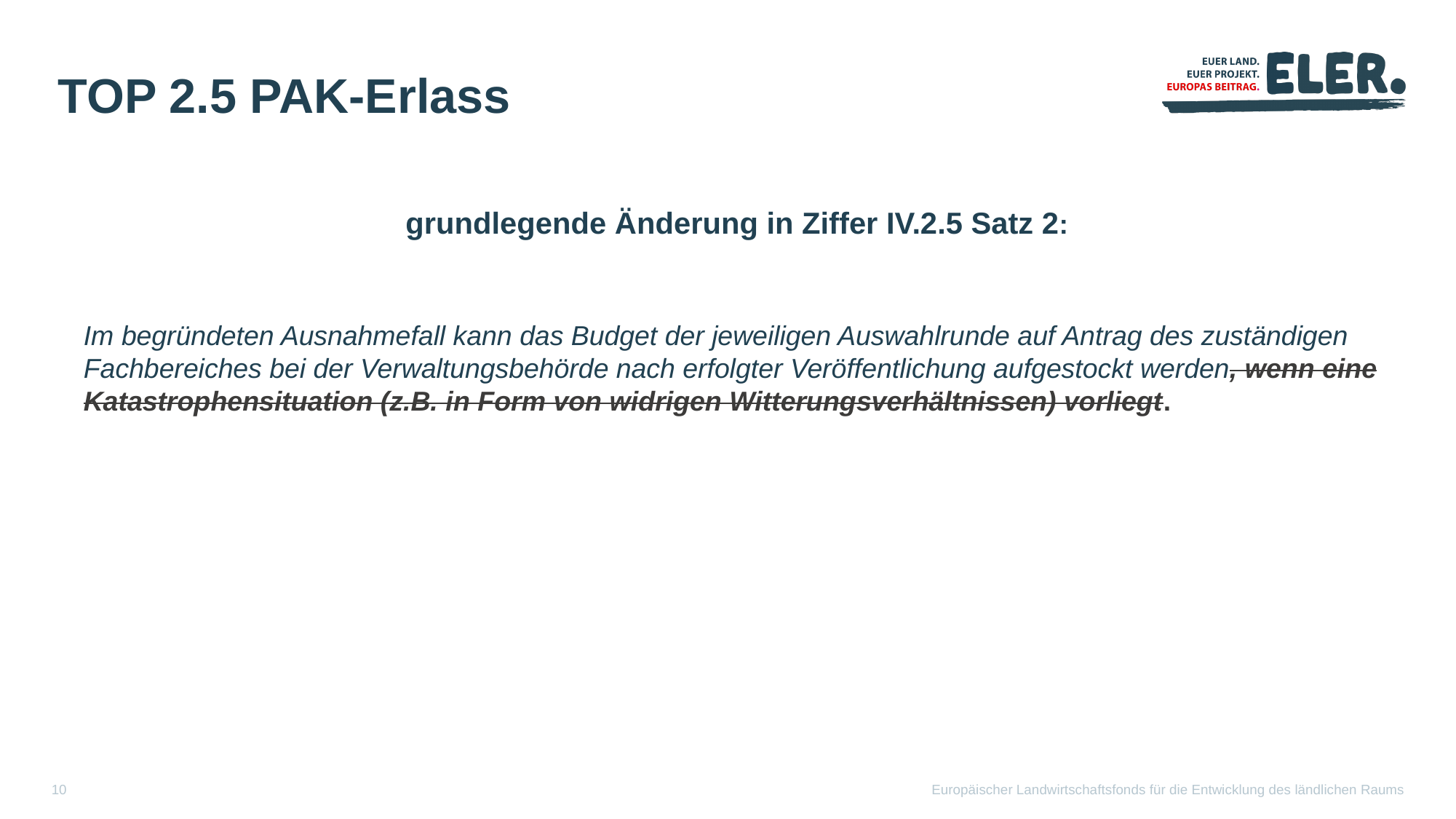

# TOP 2.5 PAK-Erlass

grundlegende Änderung in Ziffer IV.2.5 Satz 2:

Im begründeten Ausnahmefall kann das Budget der jeweiligen Auswahlrunde auf Antrag des zuständigen Fachbereiches bei der Verwaltungsbehörde nach erfolgter Veröffentlichung aufgestockt werden, wenn eine Katastrophensituation (z.B. in Form von widrigen Witterungsverhältnissen) vorliegt.

10
Europäischer Landwirtschaftsfonds für die Entwicklung des ländlichen Raums